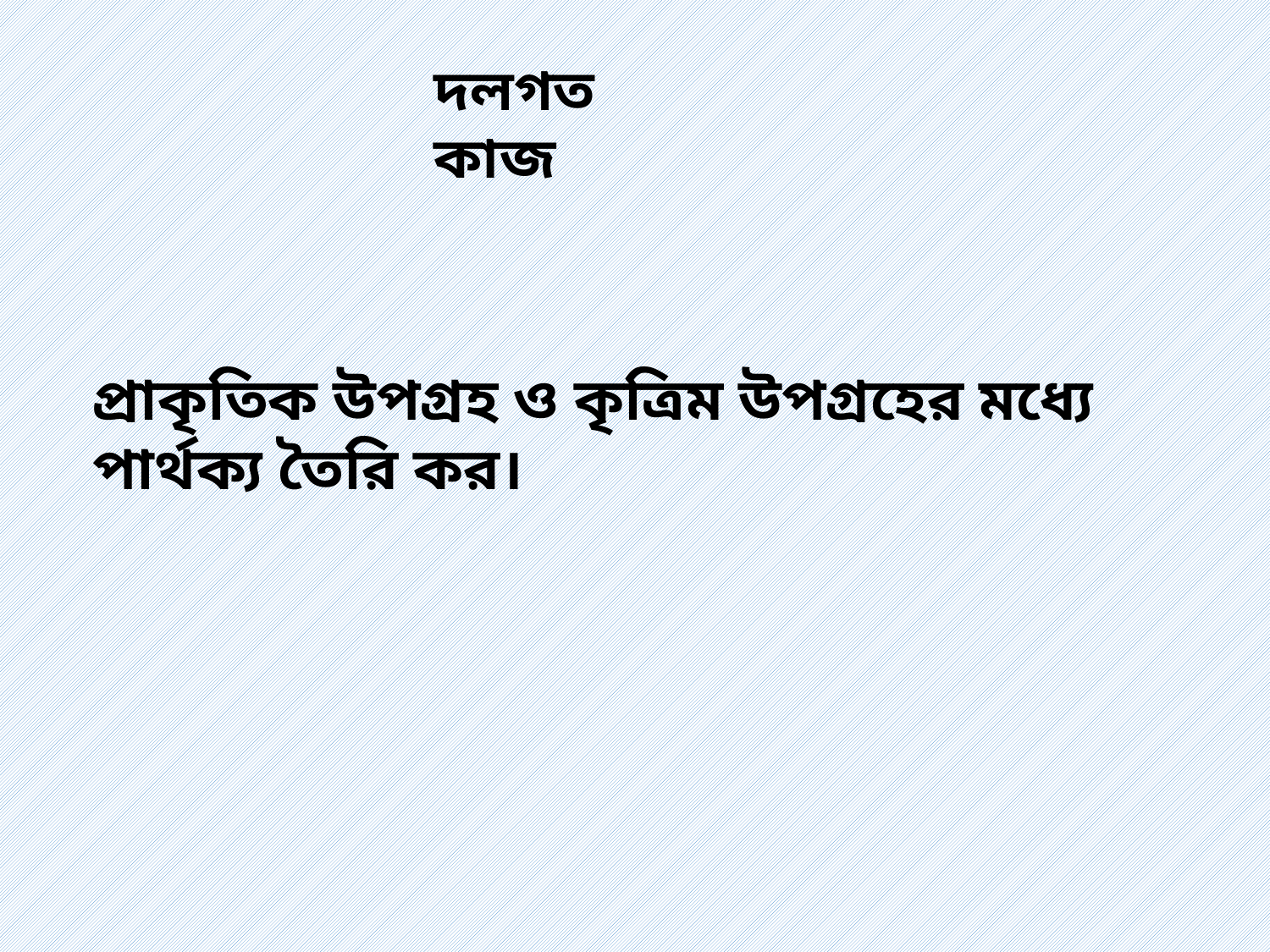

দলগত কাজ
প্রাকৃতিক উপগ্রহ ও কৃত্রিম উপগ্রহের মধ্যে পার্থক্য তৈরি কর।